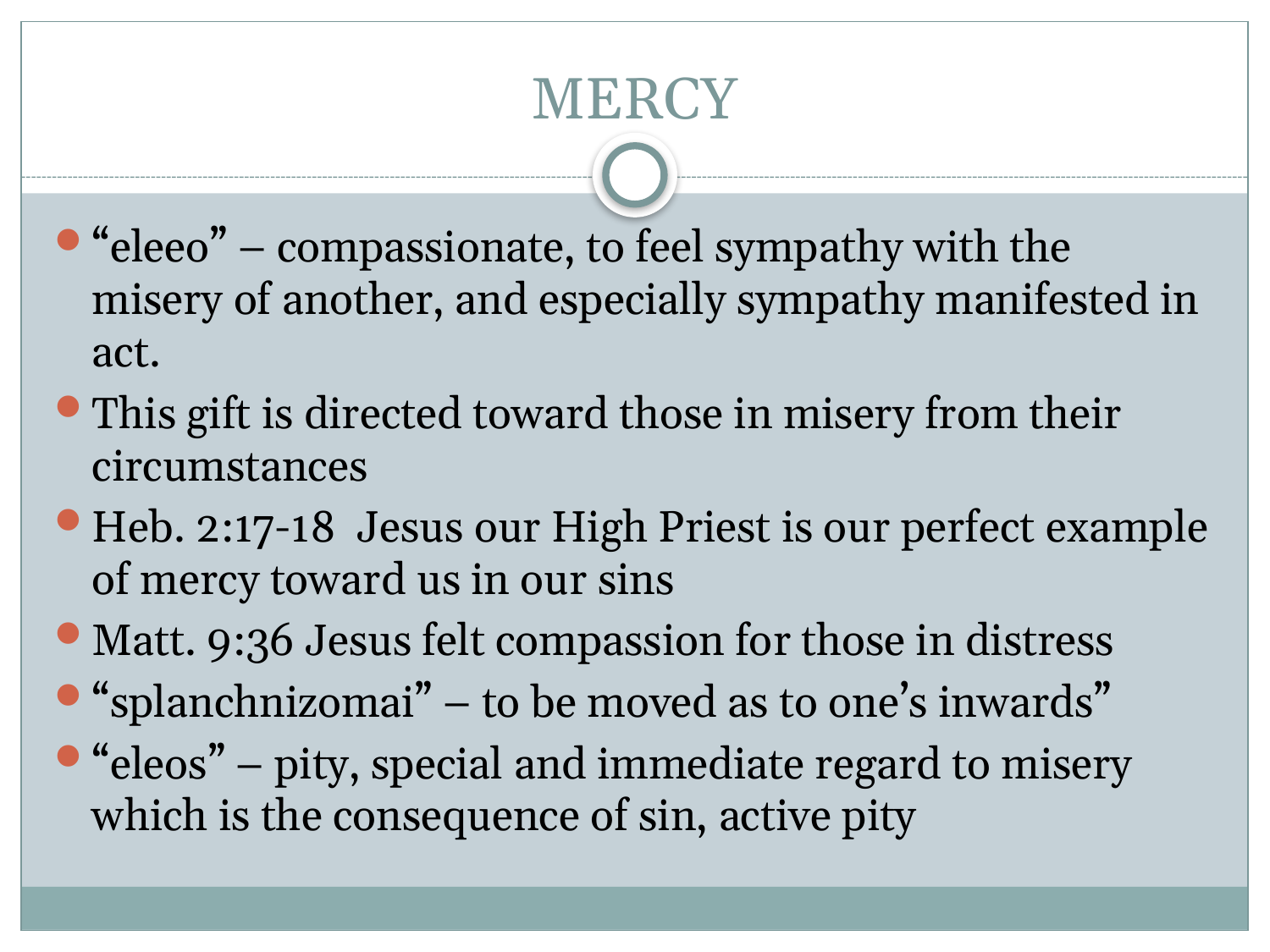

# MERCY
“eleeo” – compassionate, to feel sympathy with the misery of another, and especially sympathy manifested in act.
This gift is directed toward those in misery from their circumstances
Heb. 2:17-18  Jesus our High Priest is our perfect example of mercy toward us in our sins
Matt. 9:36 Jesus felt compassion for those in distress
“splanchnizomai” – to be moved as to one’s inwards”
“eleos” – pity, special and immediate regard to misery which is the consequence of sin, active pity